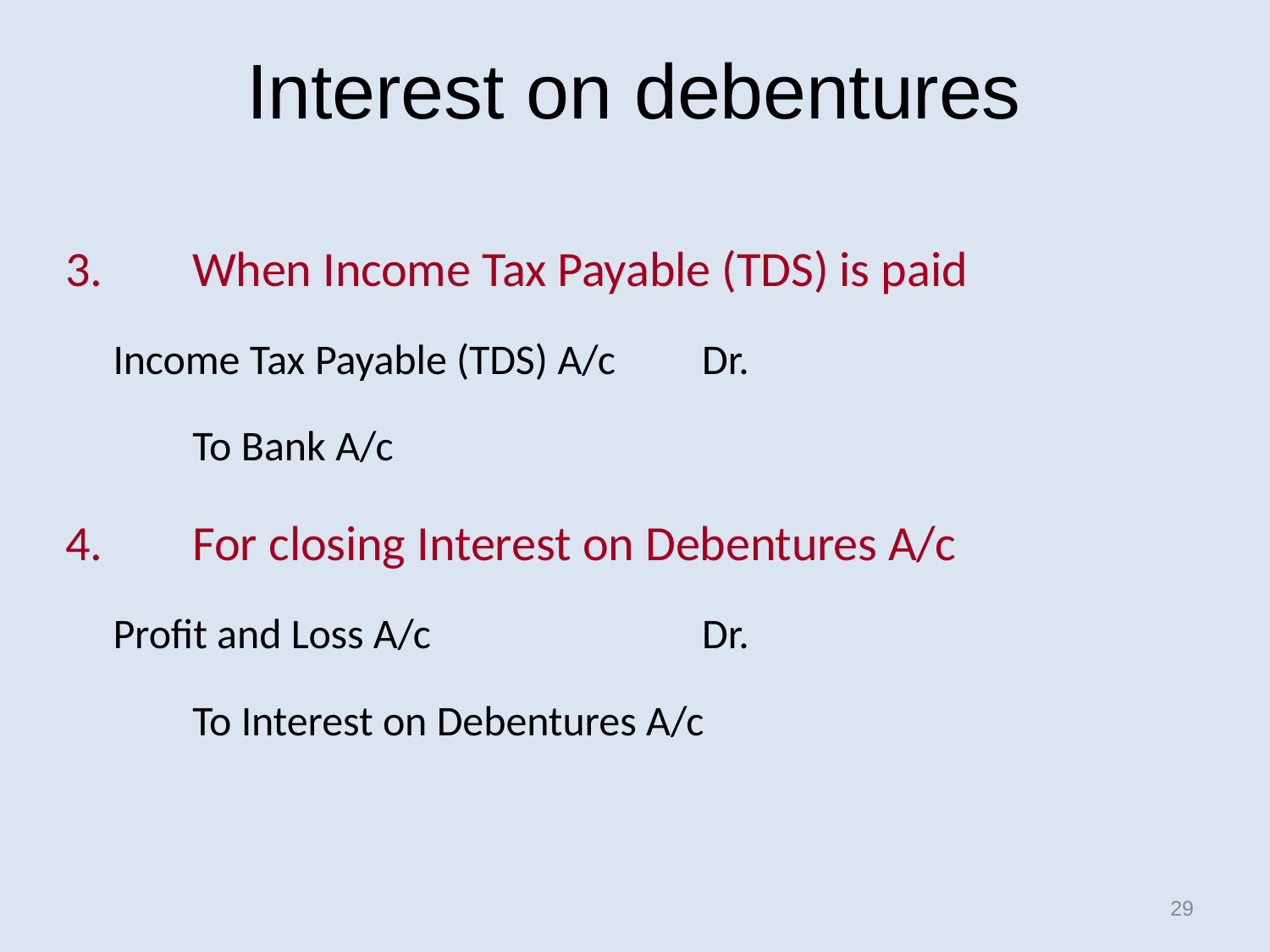

# Interest on debentures
3.
When Income Tax Payable (TDS) is paid
Income Tax Payable (TDS) A/c	Dr.
To Bank A/c
4.
For closing Interest on Debentures A/c
Profit and Loss A/c	Dr.
To Interest on Debentures A/c
29